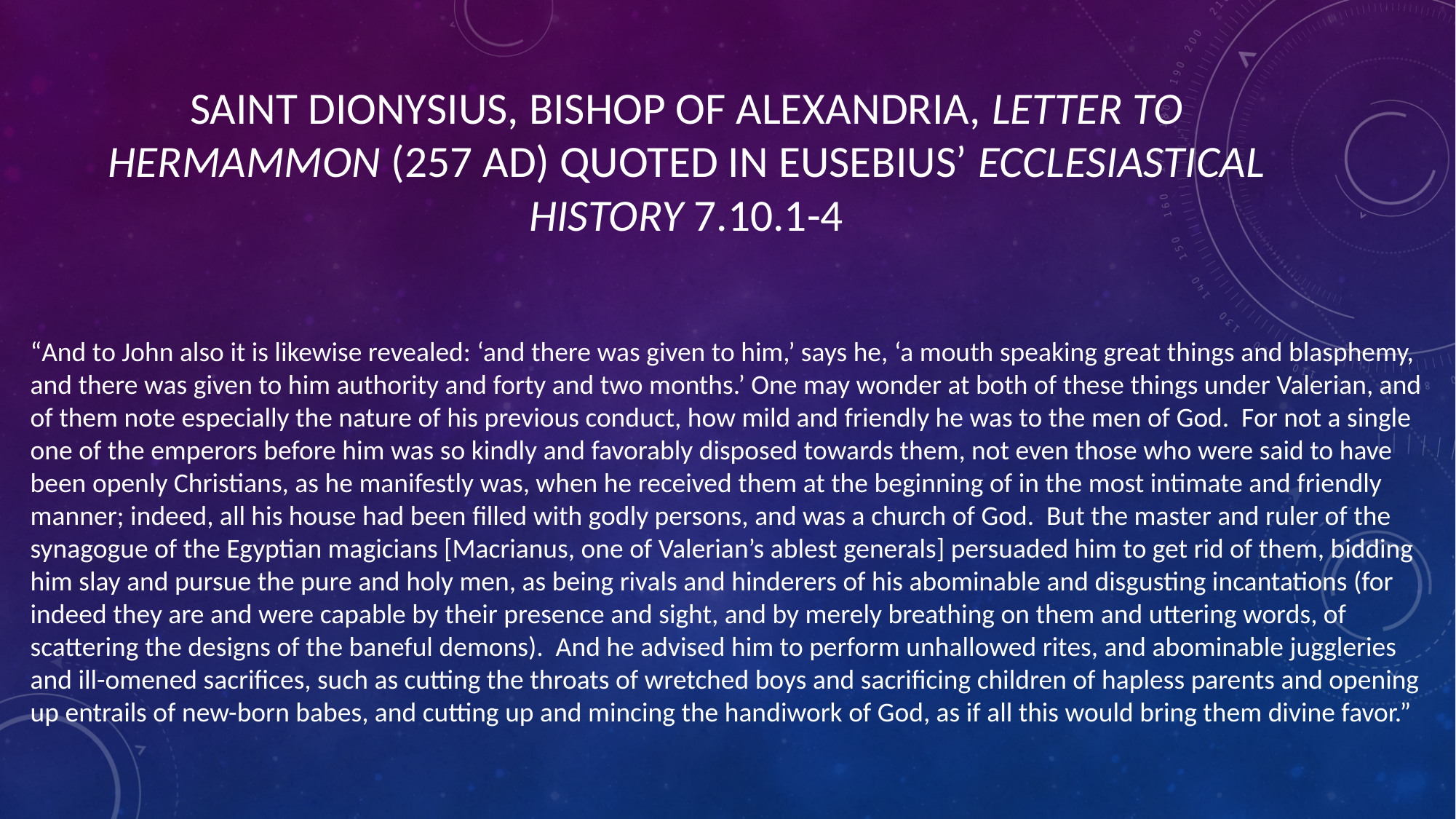

# Saint Dionysius, bishop of Alexandria, letter to hermammon (257 AD) quoted in eusebius’ ecclesiastical history 7.10.1-4
“And to John also it is likewise revealed: ‘and there was given to him,’ says he, ‘a mouth speaking great things and blasphemy, and there was given to him authority and forty and two months.’ One may wonder at both of these things under Valerian, and of them note especially the nature of his previous conduct, how mild and friendly he was to the men of God.  For not a single one of the emperors before him was so kindly and favorably disposed towards them, not even those who were said to have been openly Christians, as he manifestly was, when he received them at the beginning of in the most intimate and friendly manner; indeed, all his house had been filled with godly persons, and was a church of God.  But the master and ruler of the synagogue of the Egyptian magicians [Macrianus, one of Valerian’s ablest generals] persuaded him to get rid of them, bidding him slay and pursue the pure and holy men, as being rivals and hinderers of his abominable and disgusting incantations (for indeed they are and were capable by their presence and sight, and by merely breathing on them and uttering words, of scattering the designs of the baneful demons).  And he advised him to perform unhallowed rites, and abominable juggleries and ill-omened sacrifices, such as cutting the throats of wretched boys and sacrificing children of hapless parents and opening up entrails of new-born babes, and cutting up and mincing the handiwork of God, as if all this would bring them divine favor.”